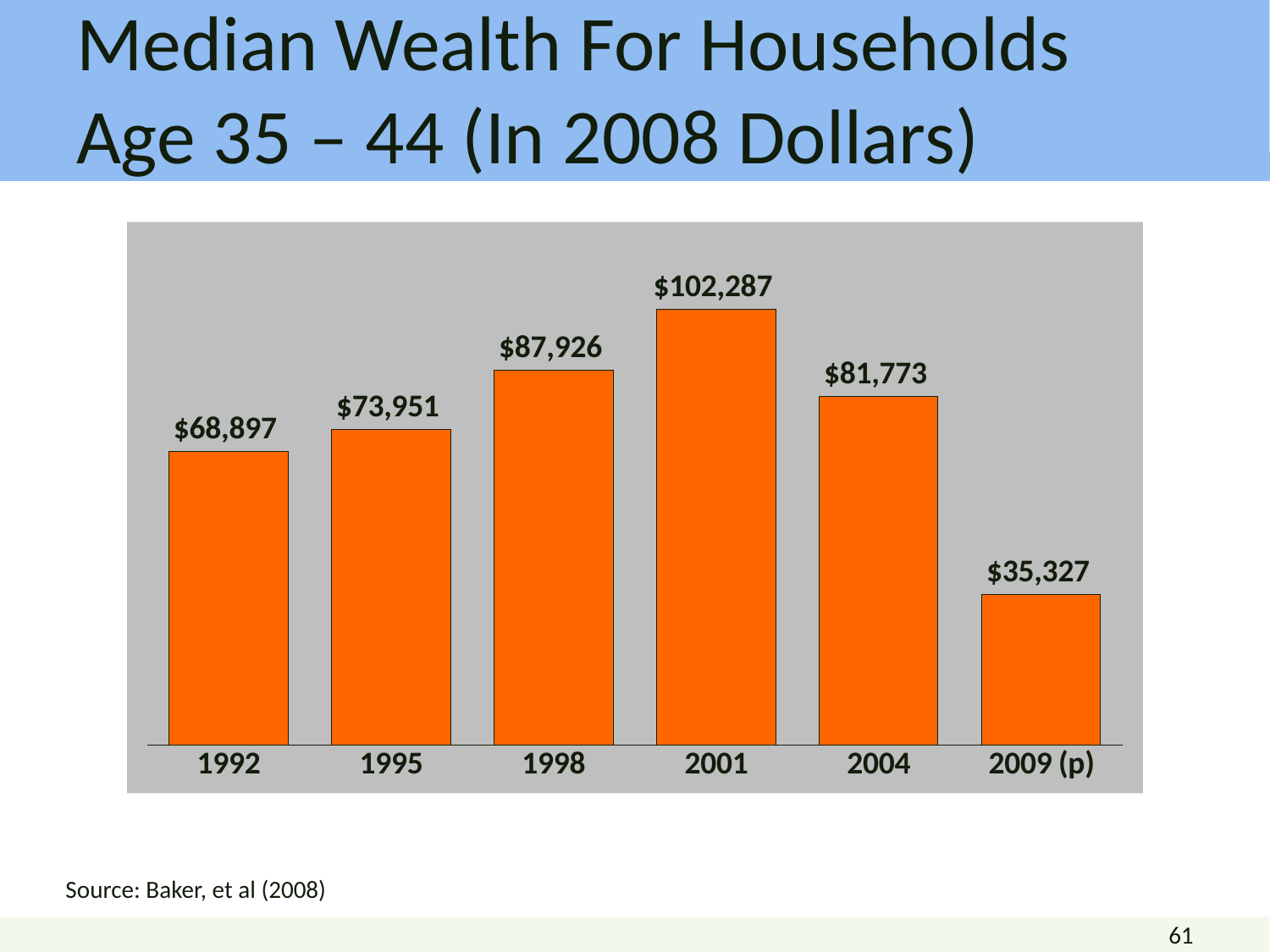

# Median Wealth For Households Age 35 – 44 (In 2008 Dollars)

### Chart

| Category | 2008 Dollars |
|---|---|
| 1992 | 68897.0 |
| 1995 | 73951.0 |
| 1998 | 87926.0 |
| 2001 | 102287.0 |
| 2004 | 81773.0 |
| 2009 (p) | 35327.0 |
Source: Baker, et al (2008)
61